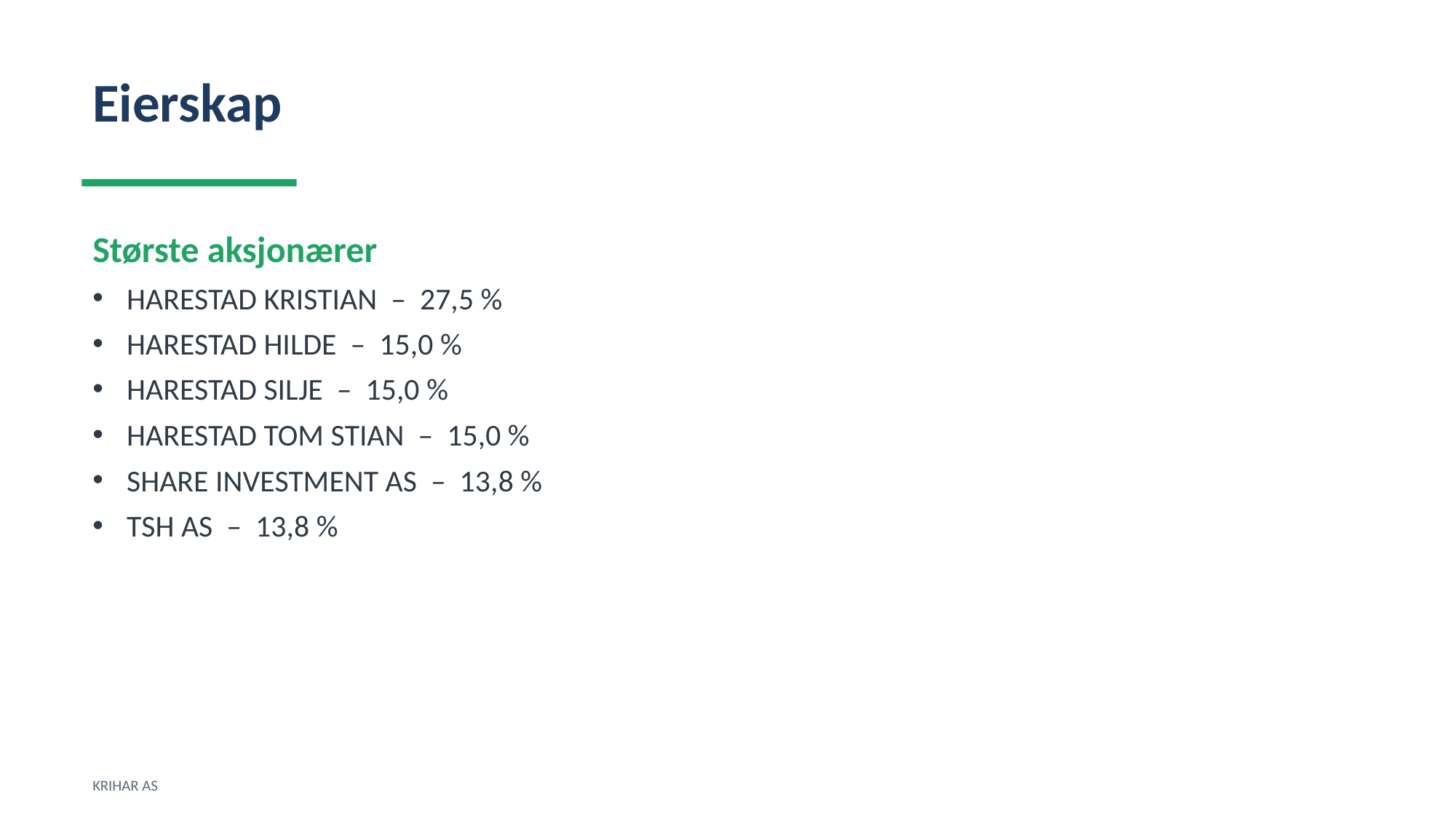

Eierskap

Største aksjonærer
HARESTAD KRISTIAN  –  27,5 %
HARESTAD HILDE  –  15,0 %
HARESTAD SILJE  –  15,0 %
HARESTAD TOM STIAN  –  15,0 %
SHARE INVESTMENT AS  –  13,8 %
TSH AS  –  13,8 %
KRIHAR AS